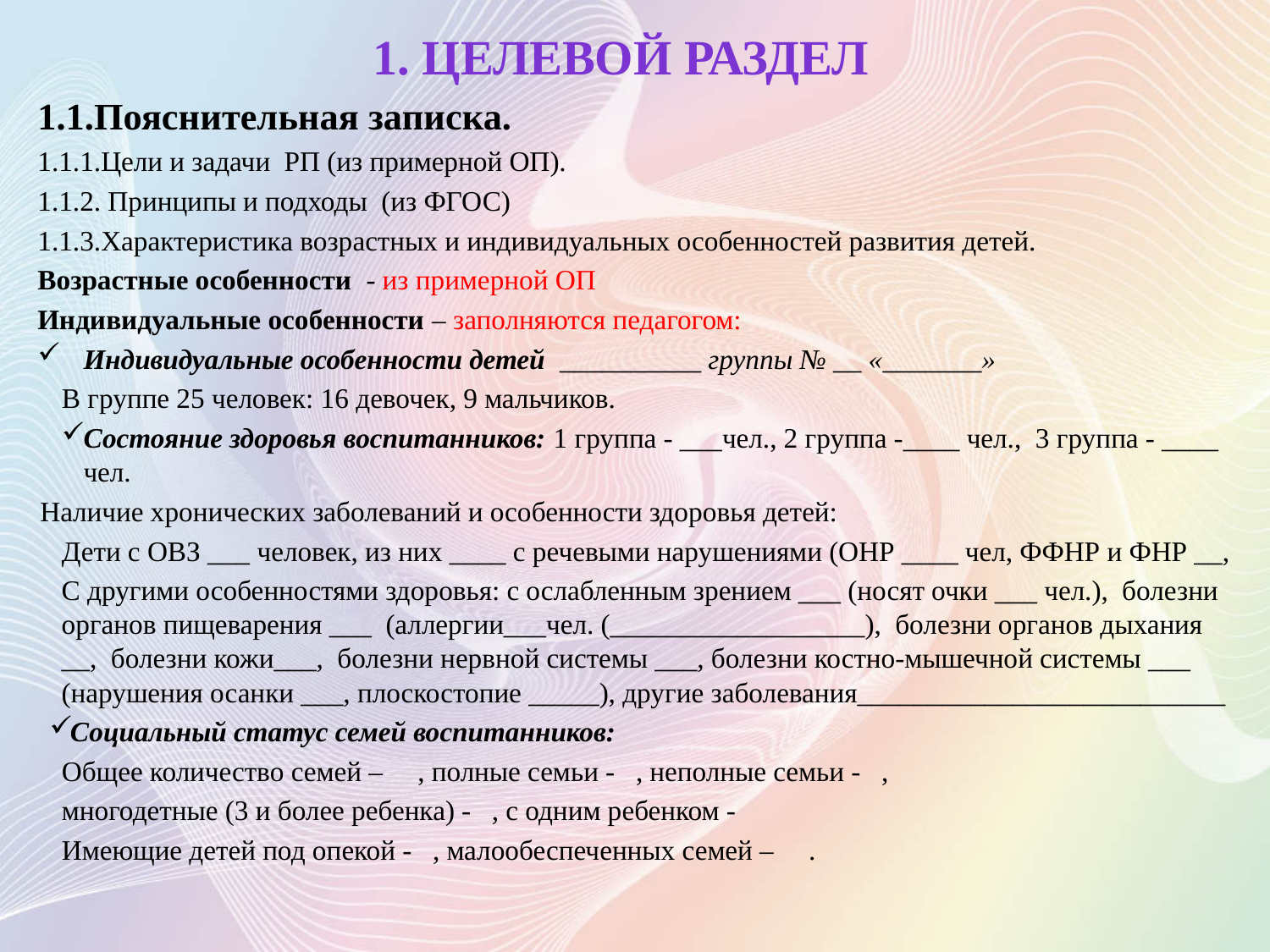

# 1. ЦЕЛЕВОЙ РАЗДЕЛ
1.1.Пояснительная записка.
1.1.1.Цели и задачи  РП (из примерной ОП).
1.1.2. Принципы и подходы  (из ФГОС)
1.1.3.Характеристика возрастных и индивидуальных особенностей развития детей.
Возрастные особенности  - из примерной ОП
Индивидуальные особенности – заполняются педагогом:
Индивидуальные особенности детей  __________ группы № __ «_______»
В группе 25 человек: 16 девочек, 9 мальчиков.
Состояние здоровья воспитанников: 1 группа - ___чел., 2 группа -____ чел.,  3 группа - ____ чел.
Наличие хронических заболеваний и особенности здоровья детей:
Дети с ОВЗ ___ человек, из них ____ с речевыми нарушениями (ОНР ____ чел, ФФНР и ФНР __,
С другими особенностями здоровья: с ослабленным зрением ___ (носят очки ___ чел.),  болезни органов пищеварения ___  (аллергии___чел. (__________________),  болезни органов дыхания __,  болезни кожи___,  болезни нервной системы ___, болезни костно-мышечной системы ___ (нарушения осанки ___, плоскостопие _____), другие заболевания__________________________
Социальный статус семей воспитанников:
Общее количество семей –     , полные семьи -   , неполные семьи -   ,
многодетные (3 и более ребенка) -   , с одним ребенком -
Имеющие детей под опекой -   , малообеспеченных семей –     .